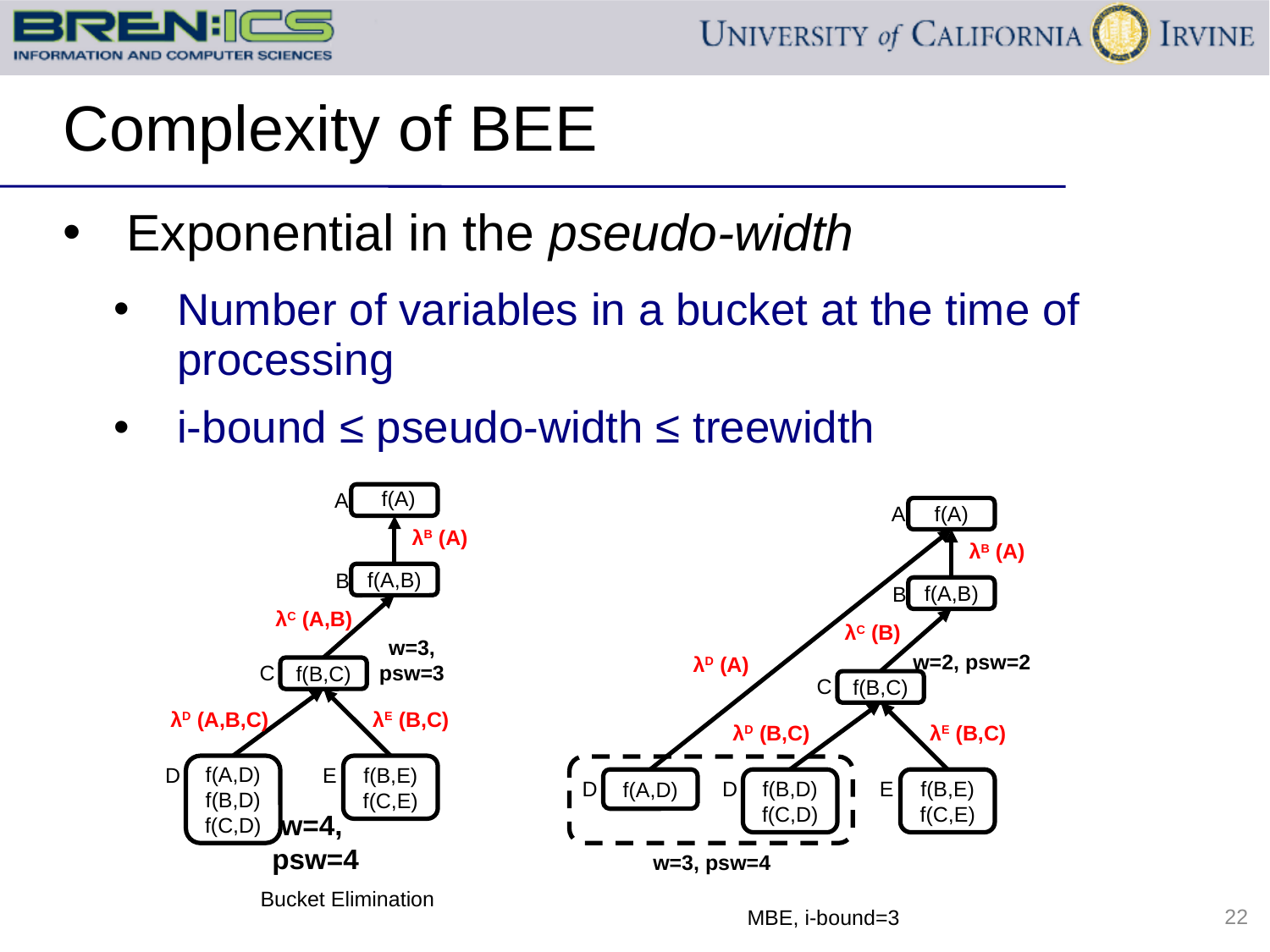

# Complexity of BEE
Exponential in the pseudo-width
Number of variables in a bucket at the time of processing
i-bound ≤ pseudo-width ≤ treewidth
f(A)
A

λB (A)
B
f(A,B)
λC (A,B)
w=3,
psw=3
C
f(B,C)
λD (A,B,C)
λE (B,C)
D
f(A,D)
f(B,D) f(C,D)
E
f(B,E) f(C,E)
w=4,
 psw=4
Bucket Elimination
A
f(A)

λB (A)
B
f(A,B)
λC (B)
λD (A)
C
f(B,C)
λD (B,C)
λE (B,C)

D
D
E
f(A,D)
f(B,D) f(C,D)
f(B,E) f(C,E)
w=2, psw=2
w=3, psw=4
MBE, i-bound=3
22